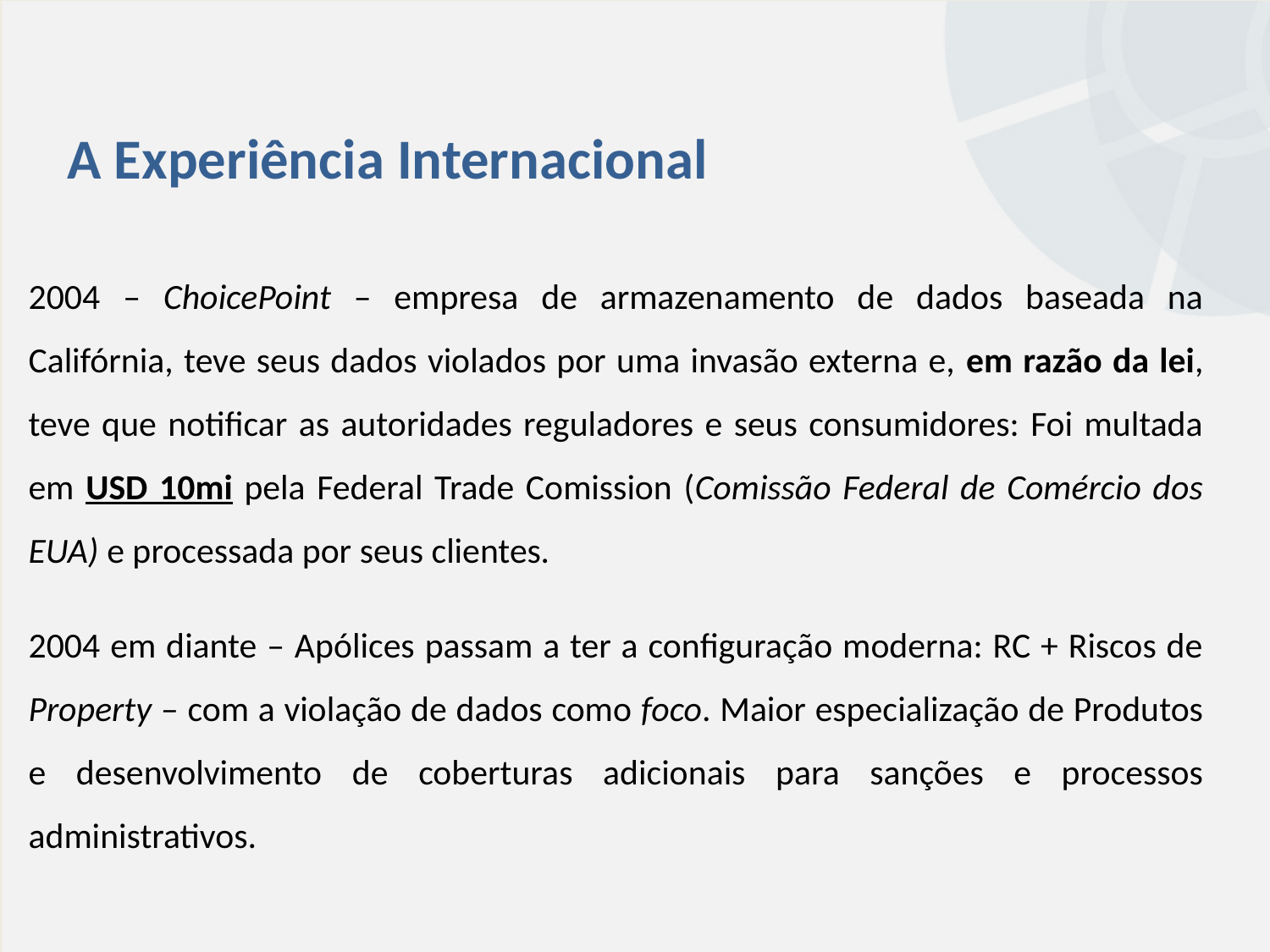

A Experiência Internacional
2004 – ChoicePoint – empresa de armazenamento de dados baseada na Califórnia, teve seus dados violados por uma invasão externa e, em razão da lei, teve que notificar as autoridades reguladores e seus consumidores: Foi multada em USD 10mi pela Federal Trade Comission (Comissão Federal de Comércio dos EUA) e processada por seus clientes.
2004 em diante – Apólices passam a ter a configuração moderna: RC + Riscos de Property – com a violação de dados como foco. Maior especialização de Produtos e desenvolvimento de coberturas adicionais para sanções e processos administrativos.